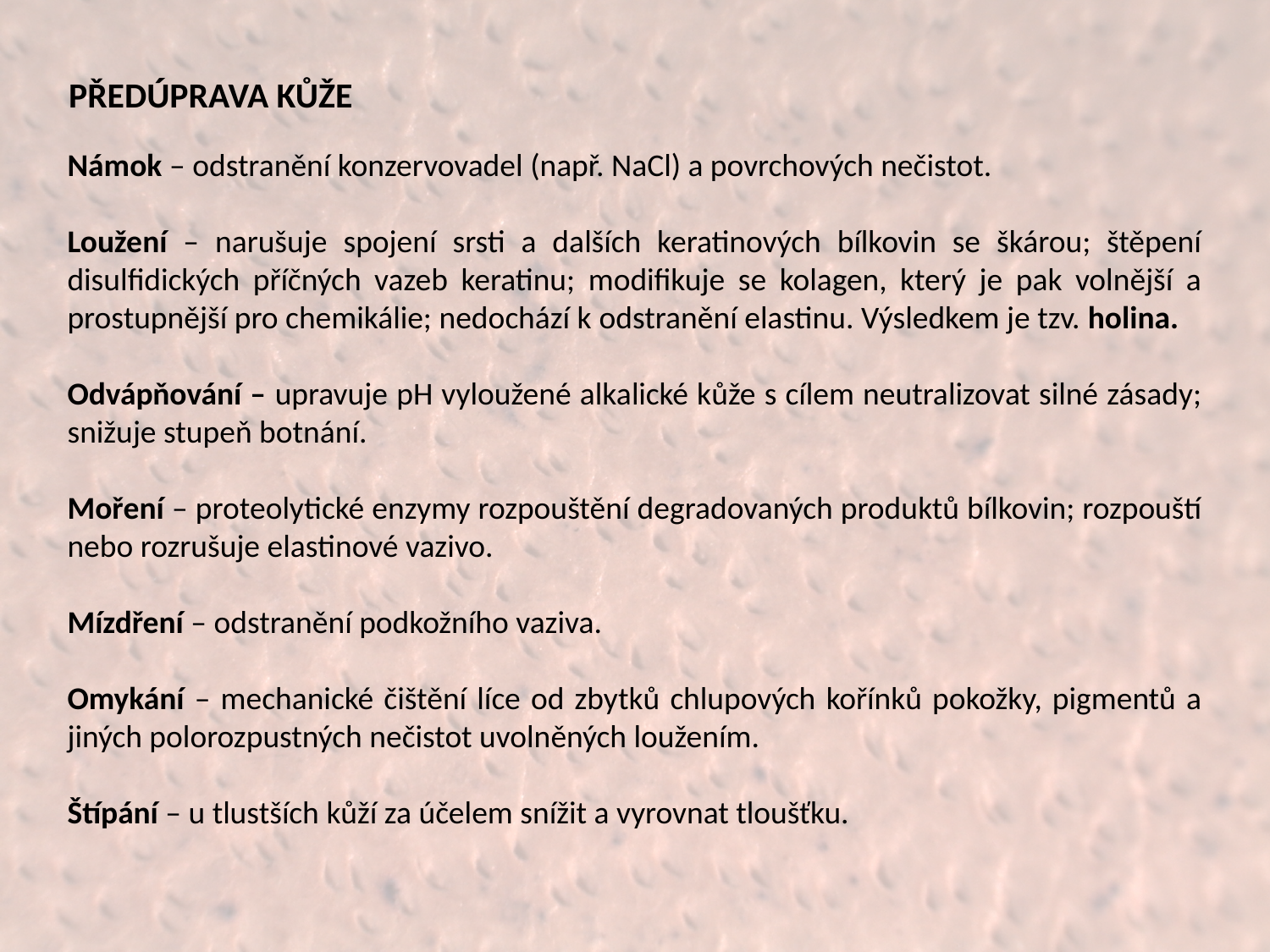

PŘEDÚPRAVA KŮŽE
Námok – odstranění konzervovadel (např. NaCl) a povrchových nečistot.

Loužení – narušuje spojení srsti a dalších keratinových bílkovin se škárou; štěpení disulfidických příčných vazeb keratinu; modifikuje se kolagen, který je pak volnější a prostupnější pro chemikálie; nedochází k odstranění elastinu. Výsledkem je tzv. holina.

Odvápňování – upravuje pH vyloužené alkalické kůže s cílem neutralizovat silné zásady; snižuje stupeň botnání.

Moření – proteolytické enzymy rozpouštění degradovaných produktů bílkovin; rozpouští nebo rozrušuje elastinové vazivo.

Mízdření – odstranění podkožního vaziva.

Omykání – mechanické čištění líce od zbytků chlupových kořínků pokožky, pigmentů a jiných polorozpustných nečistot uvolněných loužením.

Štípání – u tlustších kůží za účelem snížit a vyrovnat tloušťku.